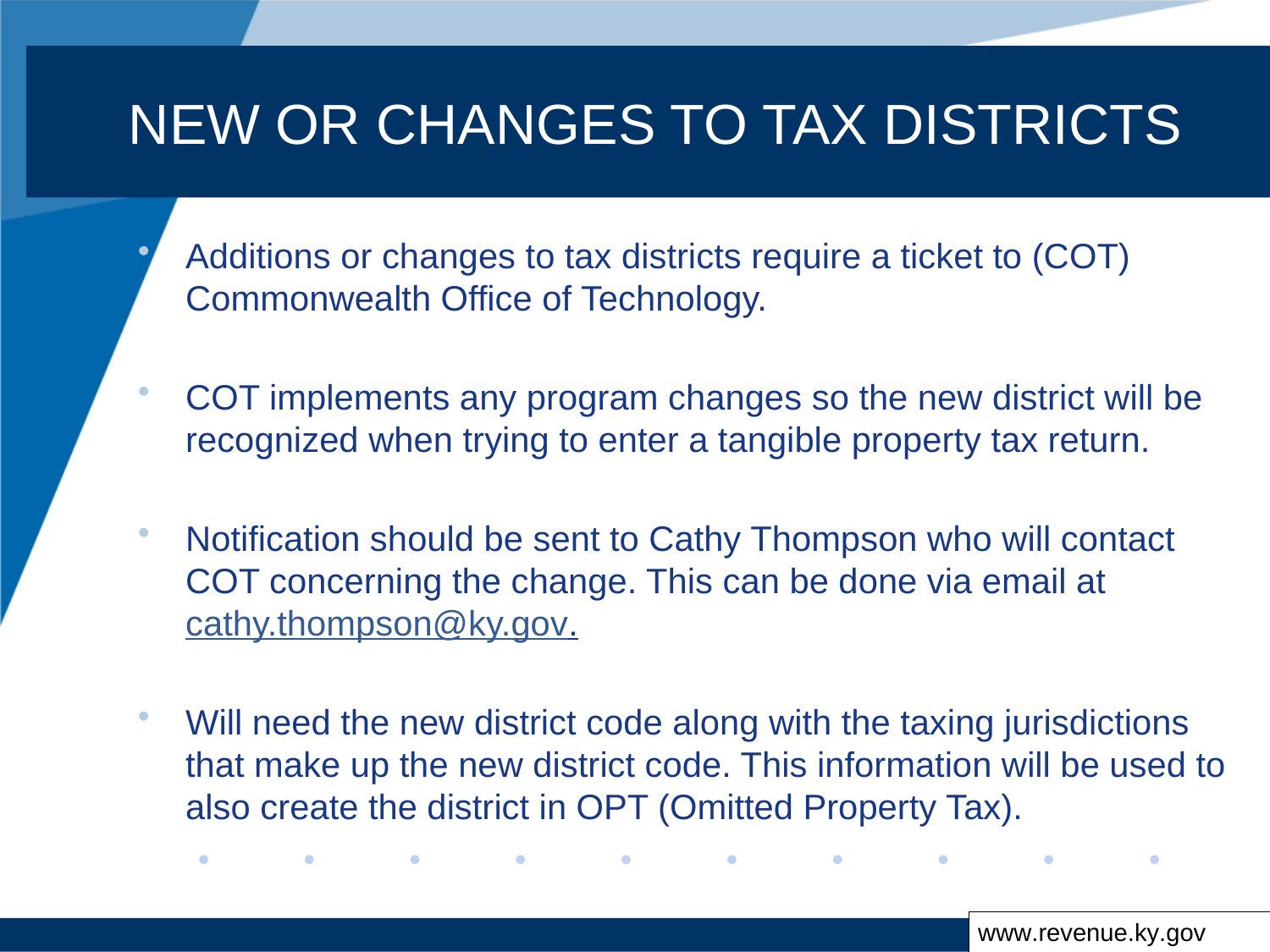

# NEW OR CHANGES TO TAX DISTRICTS
Additions or changes to tax districts require a ticket to (COT) Commonwealth Office of Technology.

COT implements any program changes so the new district will be recognized when trying to enter a tangible property tax return.

Notification should be sent to Cathy Thompson who will contact COT concerning the change. This can be done via email at cathy.thompson@ky.gov.

Will need the new district code along with the taxing jurisdictions that make up the new district code. This information will be used to also create the district in OPT (Omitted Property Tax).